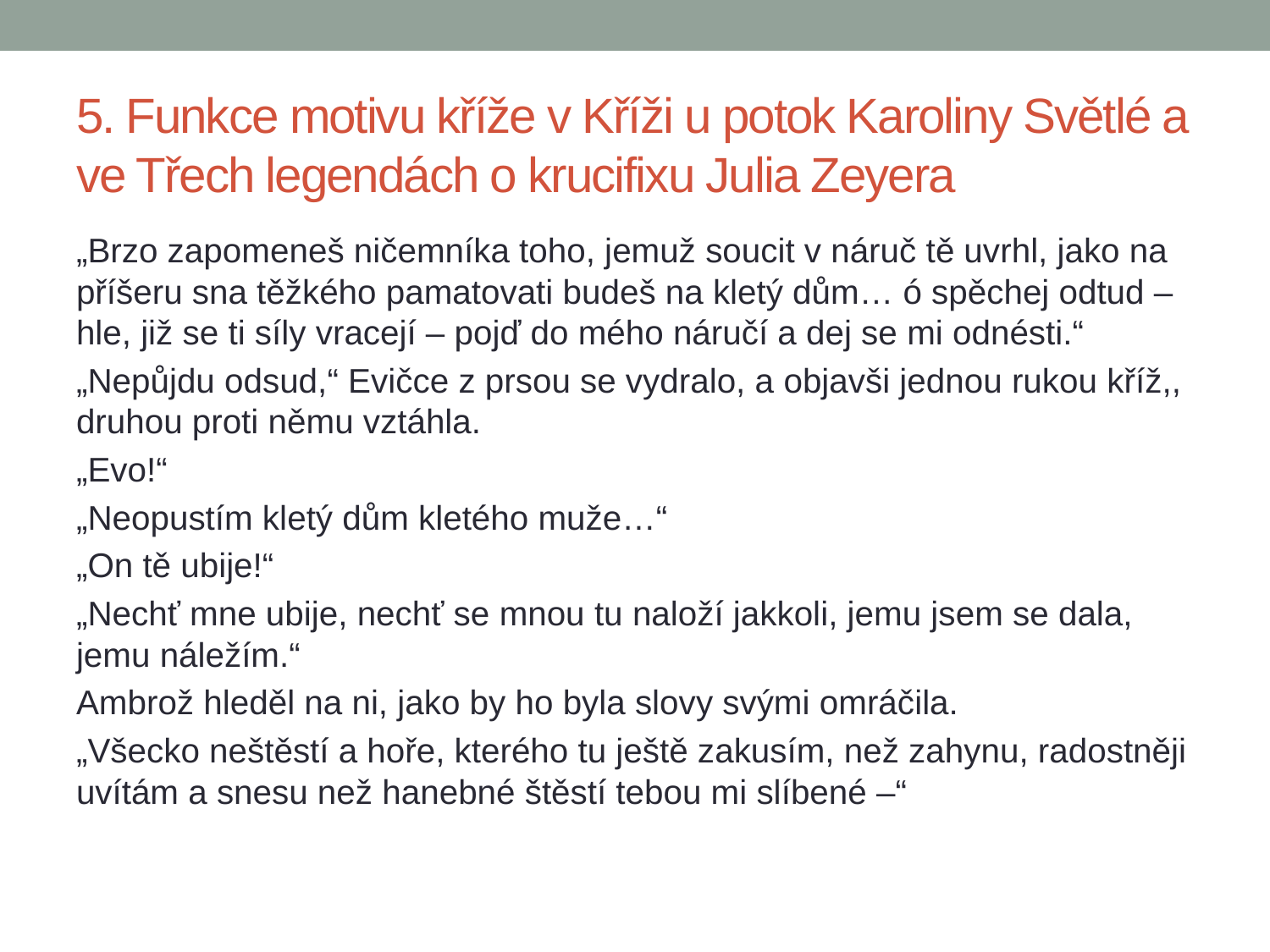

# 5. Funkce motivu kříže v Kříži u potok Karoliny Světlé a ve Třech legendách o krucifixu Julia Zeyera
„Brzo zapomeneš ničemníka toho, jemuž soucit v náruč tě uvrhl, jako na příšeru sna těžkého pamatovati budeš na kletý dům… ó spěchej odtud – hle, již se ti síly vracejí – pojď do mého náručí a dej se mi odnésti.“
„Nepůjdu odsud,“ Evičce z prsou se vydralo, a objavši jednou rukou kříž,, druhou proti němu vztáhla.
„Evo!“
„Neopustím kletý dům kletého muže…“
„On tě ubije!“
„Nechť mne ubije, nechť se mnou tu naloží jakkoli, jemu jsem se dala, jemu náležím.“
Ambrož hleděl na ni, jako by ho byla slovy svými omráčila.
„Všecko neštěstí a hoře, kterého tu ještě zakusím, než zahynu, radostněji uvítám a snesu než hanebné štěstí tebou mi slíbené –“